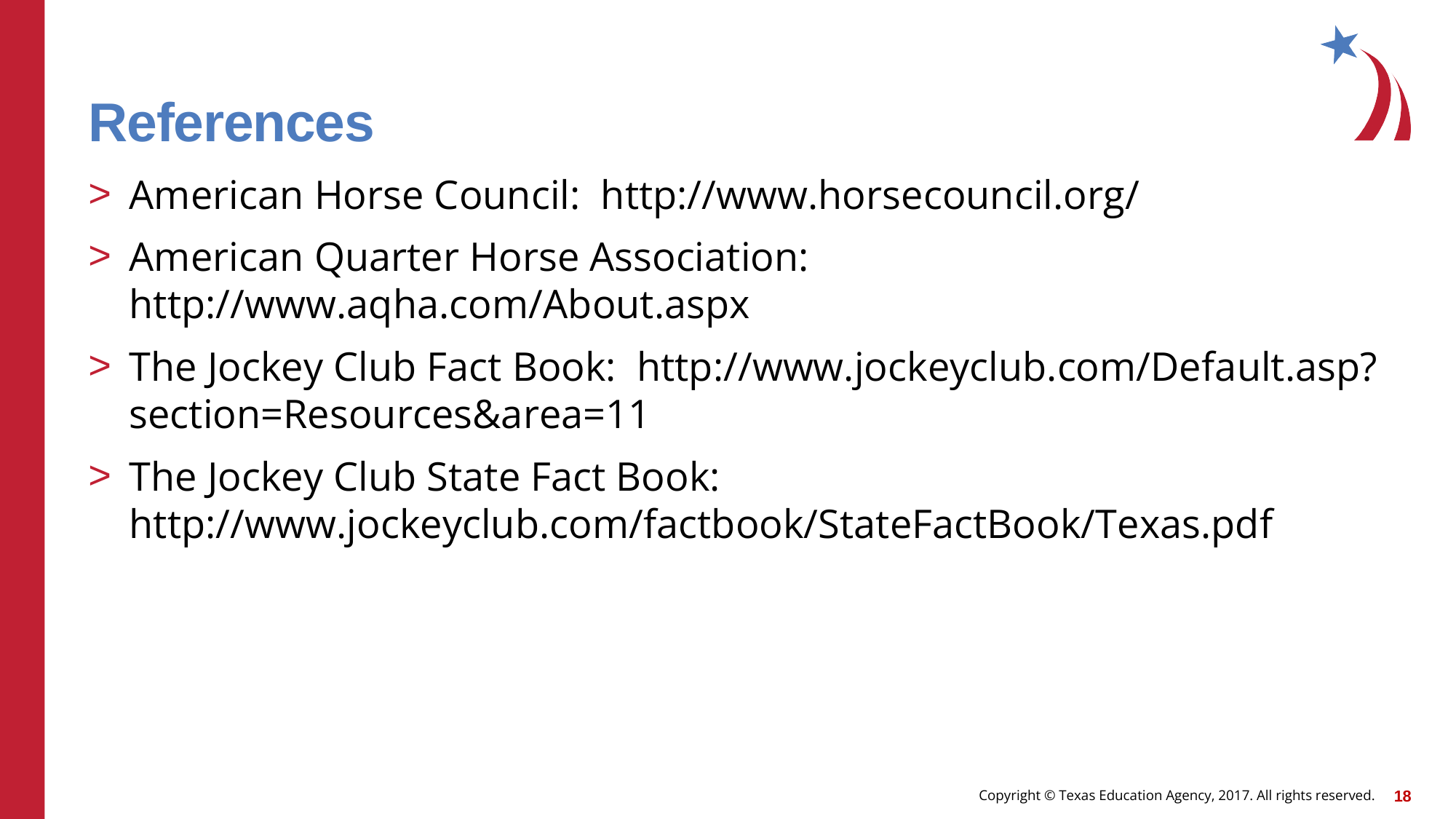

# References
American Horse Council:  http://www.horsecouncil.org/
American Quarter Horse Association:  http://www.aqha.com/About.aspx
The Jockey Club Fact Book:  http://www.jockeyclub.com/Default.asp?section=Resources&area=11
The Jockey Club State Fact Book:  http://www.jockeyclub.com/factbook/StateFactBook/Texas.pdf